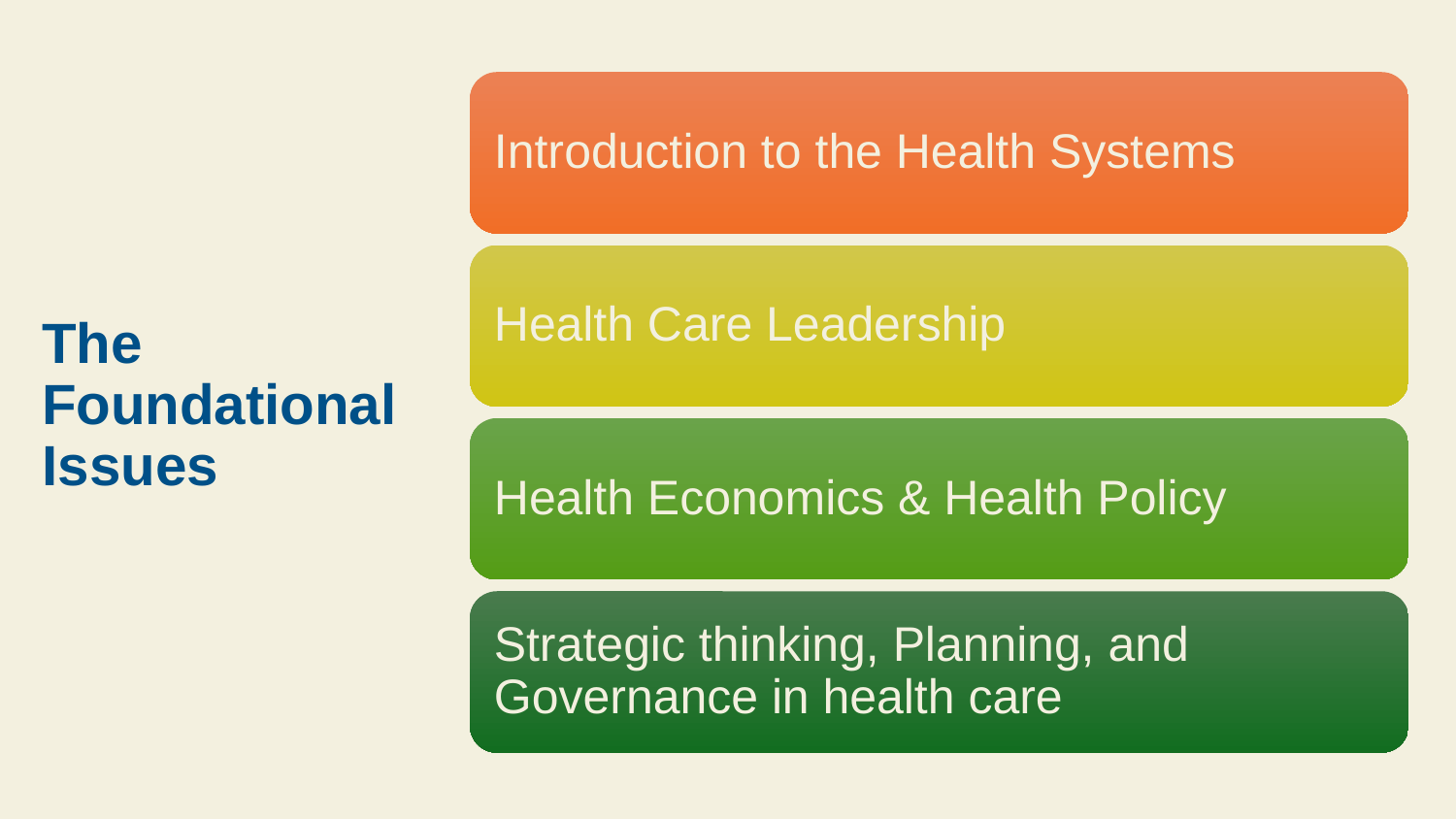

Introduction to the Health Systems

Health Care Leadership

Health Economics & Health Policy

Strategic thinking, Planning, and Governance in health care
# The Foundational Issues